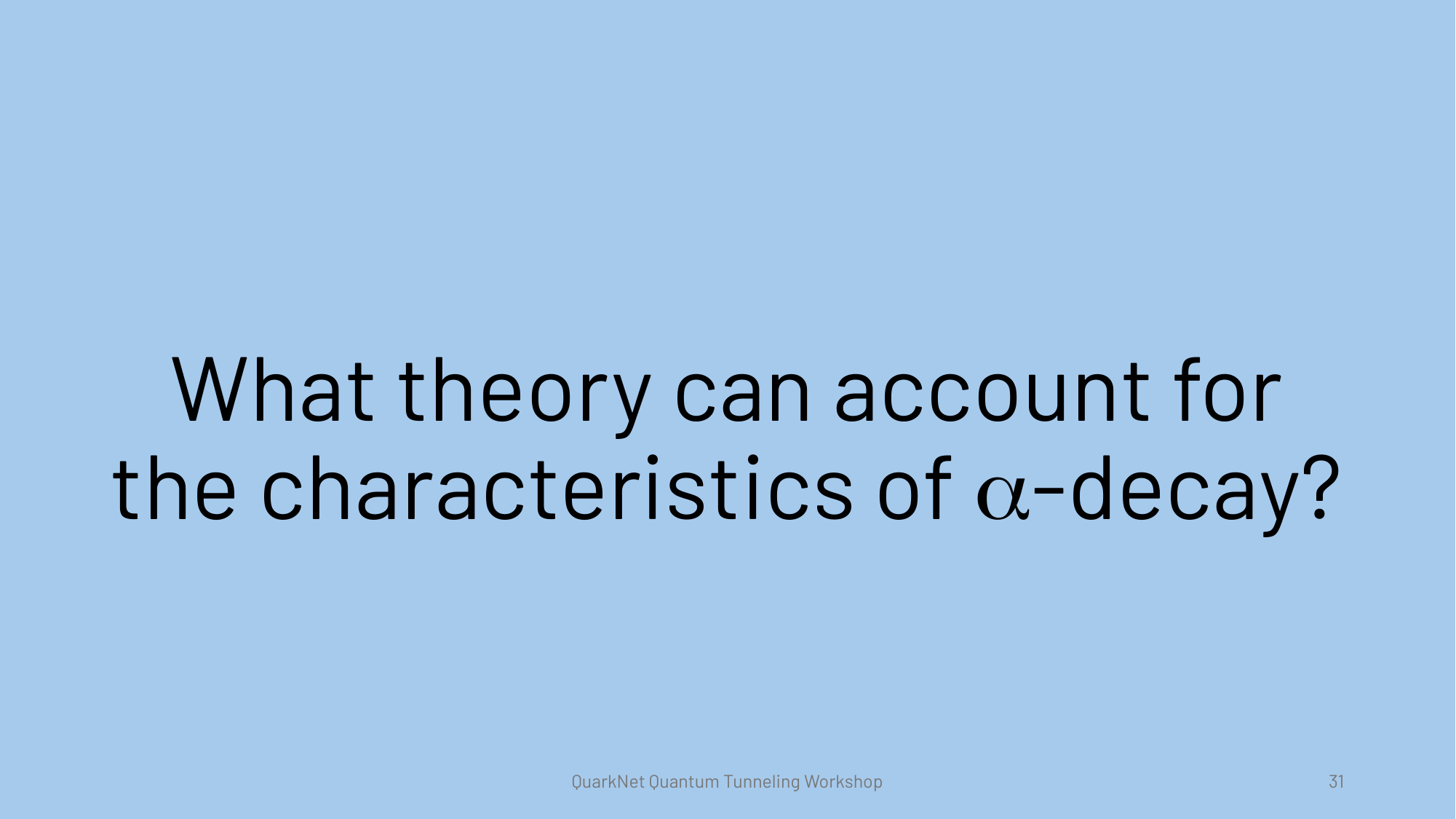

# What theory can account for the characteristics of α-decay?

QuarkNet Quantum Tunneling Workshop
31